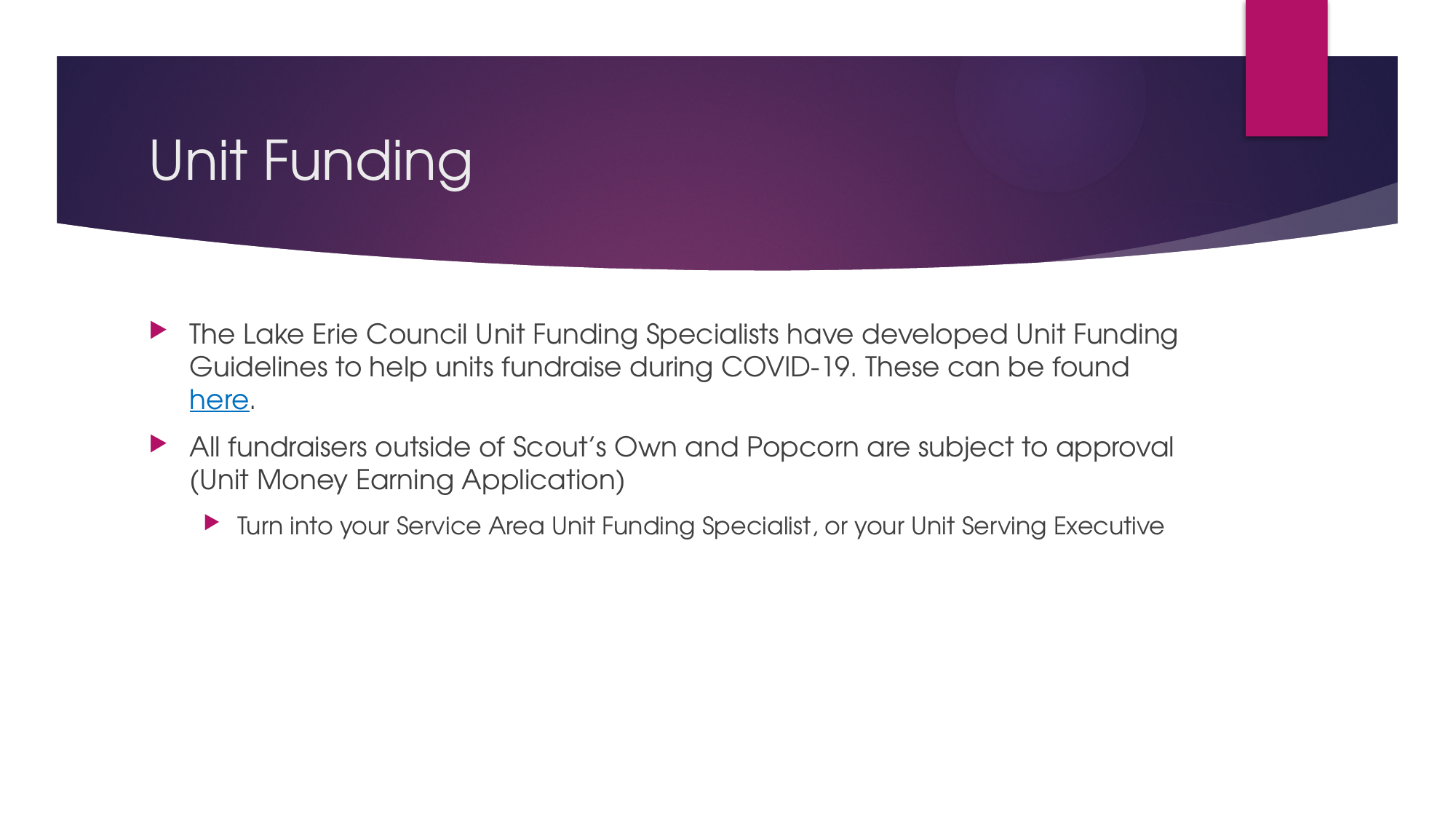

# Unit Funding
The Lake Erie Council Unit Funding Specialists have developed Unit Funding Guidelines to help units fundraise during COVID-19. These can be found here.
All fundraisers outside of Scout’s Own and Popcorn are subject to approval (Unit Money Earning Application)
Turn into your Service Area Unit Funding Specialist, or your Unit Serving Executive